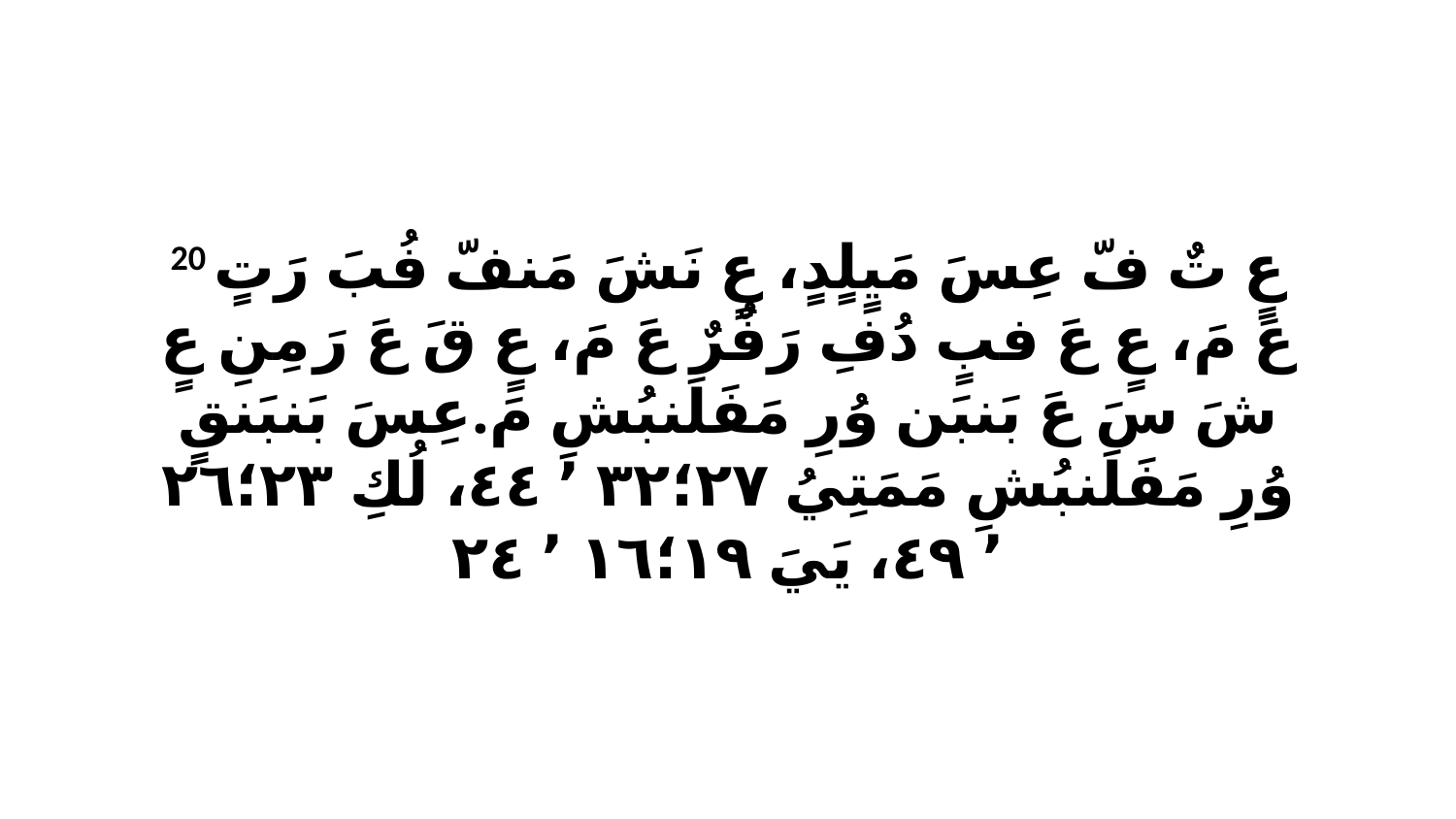

20 عٍ تٌ فّ عِسَ مَيٍلٍدٍ، عٍ نَشَ مَنفّ فُبَ رَتٍ عَ مَ، عٍ عَ فبٍ دُفِ رَفٌرٌ عَ مَ، عٍ قَ عَ رَ مِنِ عٍ شَ سَ عَ بَنبَن وُرِ مَفَلَنبُشِ مَ.عِسَ بَنبَنقٍ وُرِ مَفَلَنبُشِ مَمَتِيُ ٢٧‏؛٣٢ ٬ ٤٤، لُكِ ٢٣‏؛٢٦ ٬ ٤٩، يَيَ ١٩‏؛١٦ ٬ ٢٤